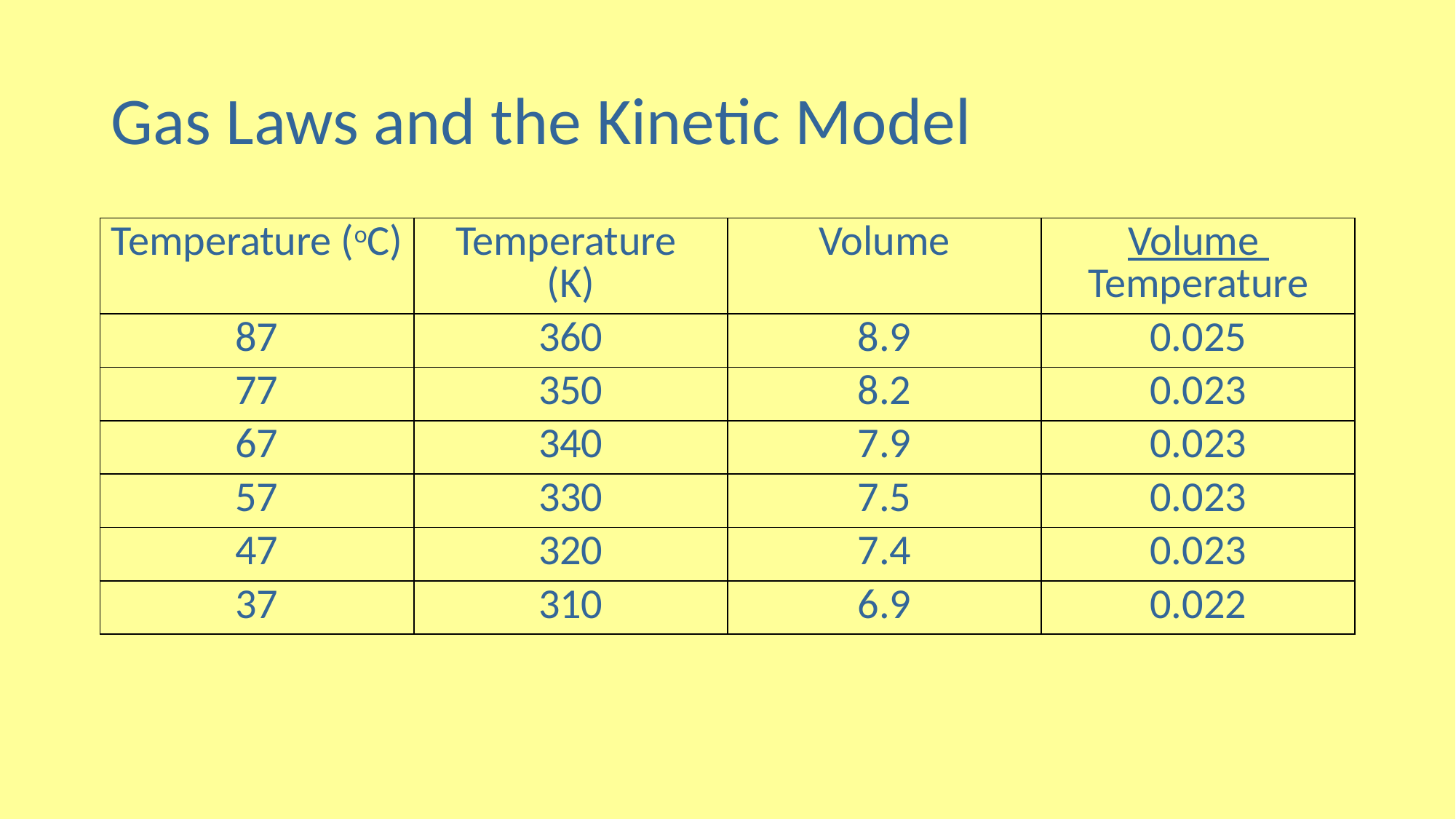

# Gas Laws and the Kinetic Model
| Temperature (oC) | Temperature (K) | Volume | Volume Temperature |
| --- | --- | --- | --- |
| 87 | 360 | 8.9 | 0.025 |
| 77 | 350 | 8.2 | 0.023 |
| 67 | 340 | 7.9 | 0.023 |
| 57 | 330 | 7.5 | 0.023 |
| 47 | 320 | 7.4 | 0.023 |
| 37 | 310 | 6.9 | 0.022 |